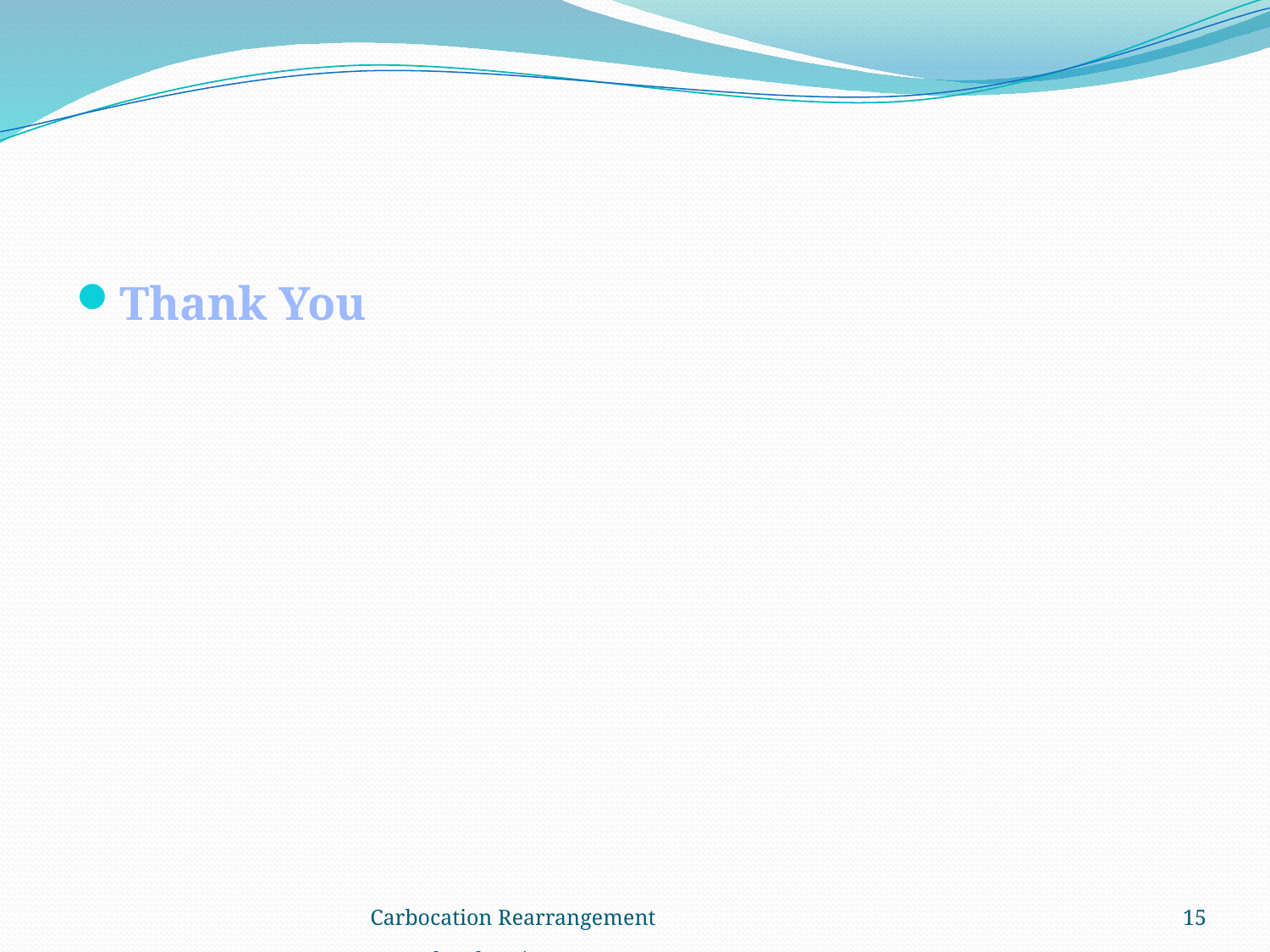

#
Thank You

Carbocation Rearrangement                                                                                                                       Ayesha Shamim
15